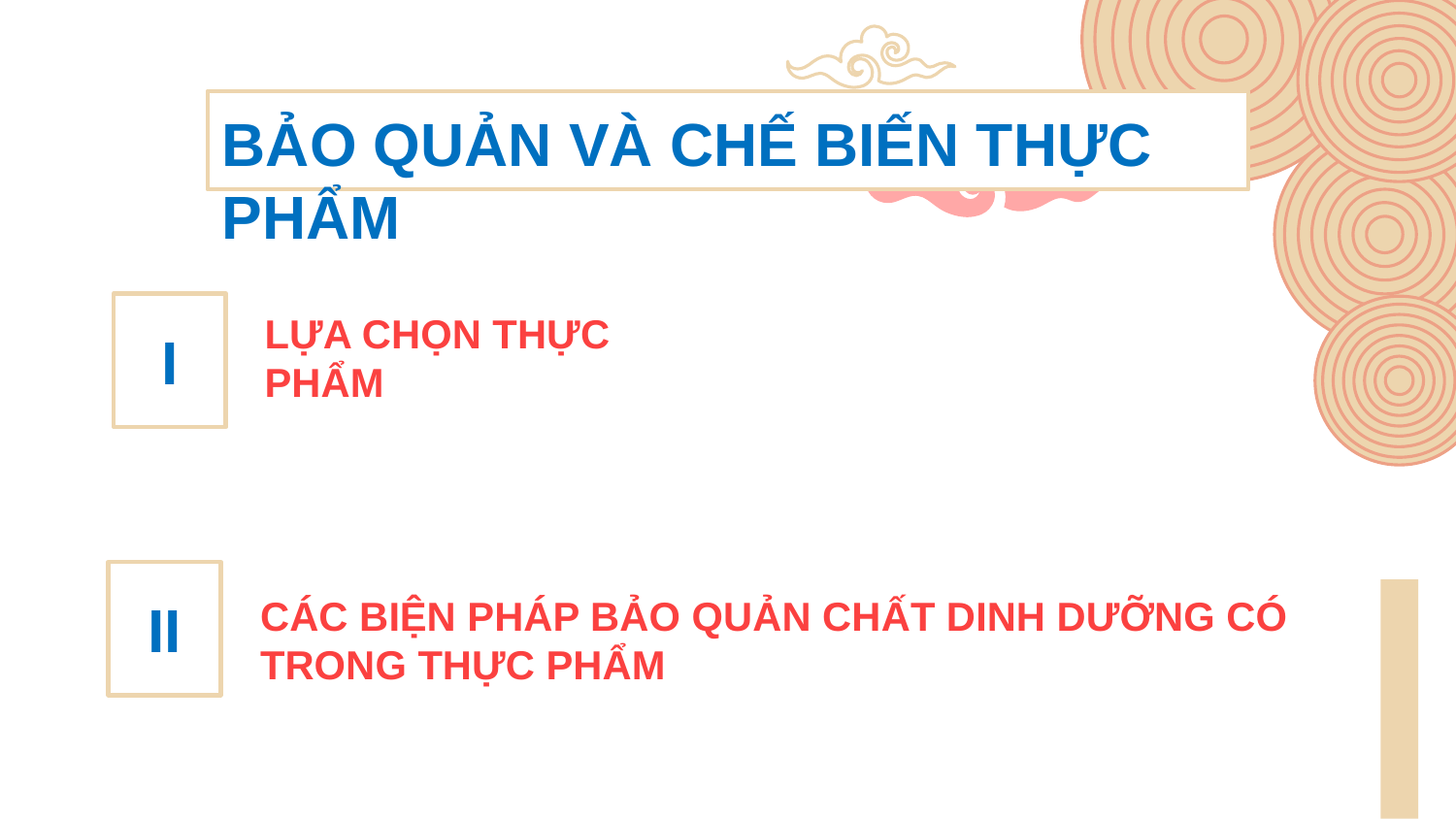

# BẢO QUẢN VÀ CHẾ BIẾN THỰC PHẨM
I
LỰA CHỌN THỰC PHẨM

II
CÁC BIỆN PHÁP BẢO QUẢN CHẤT DINH DƯỠNG CÓ TRONG THỰC PHẨM